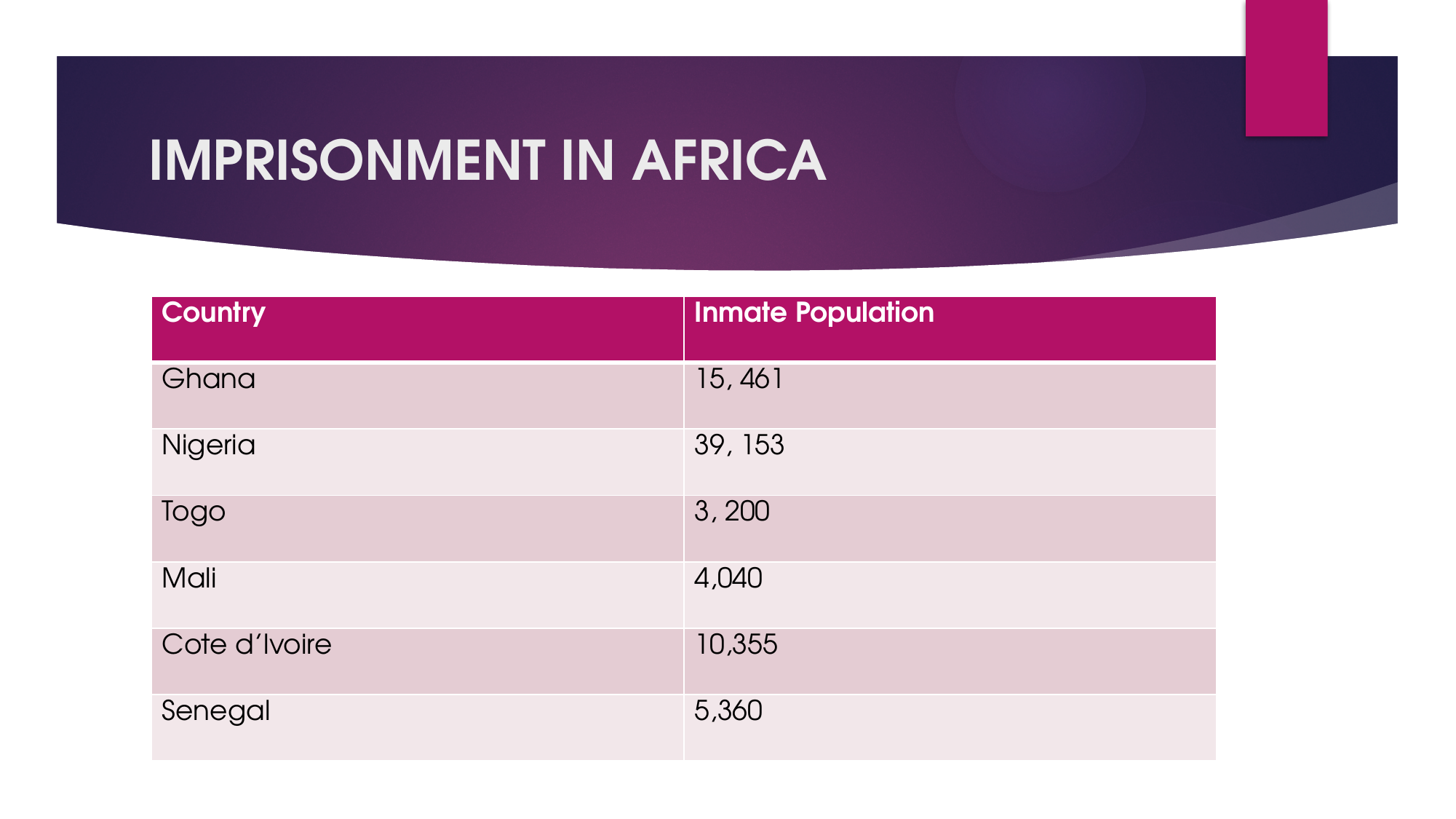

# IMPRISONMENT IN AFRICA
| Country | Inmate Population |
| --- | --- |
| Ghana | 15, 461 |
| Nigeria | 39, 153 |
| Togo | 3, 200 |
| Mali | 4,040 |
| Cote d’lvoire | 10,355 |
| Senegal | 5,360 |